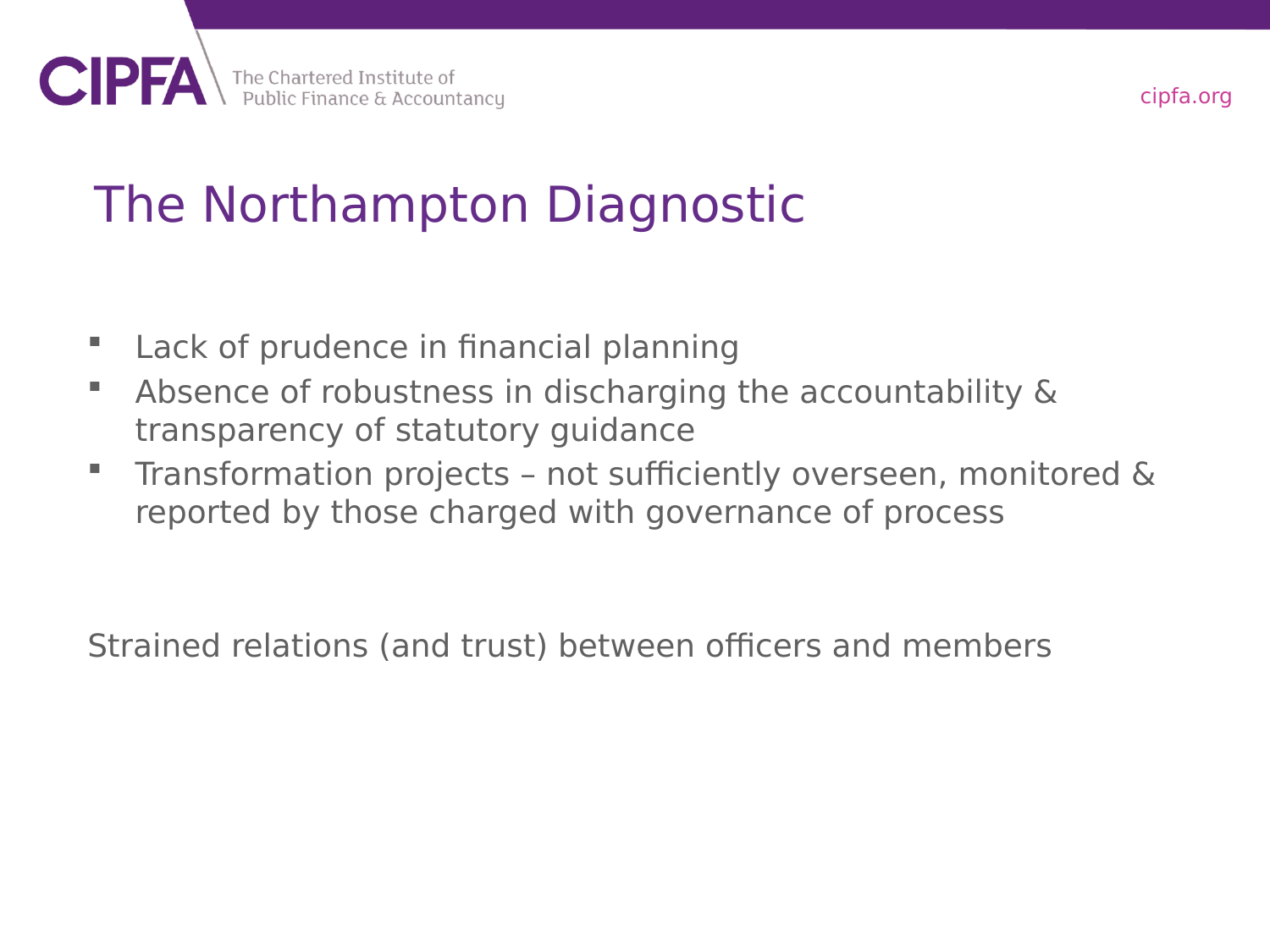

# The Northampton Diagnostic

Lack of prudence in financial planning
Absence of robustness in discharging the accountability & transparency of statutory guidance
Transformation projects – not sufficiently overseen, monitored & reported by those charged with governance of process

Strained relations (and trust) between officers and members